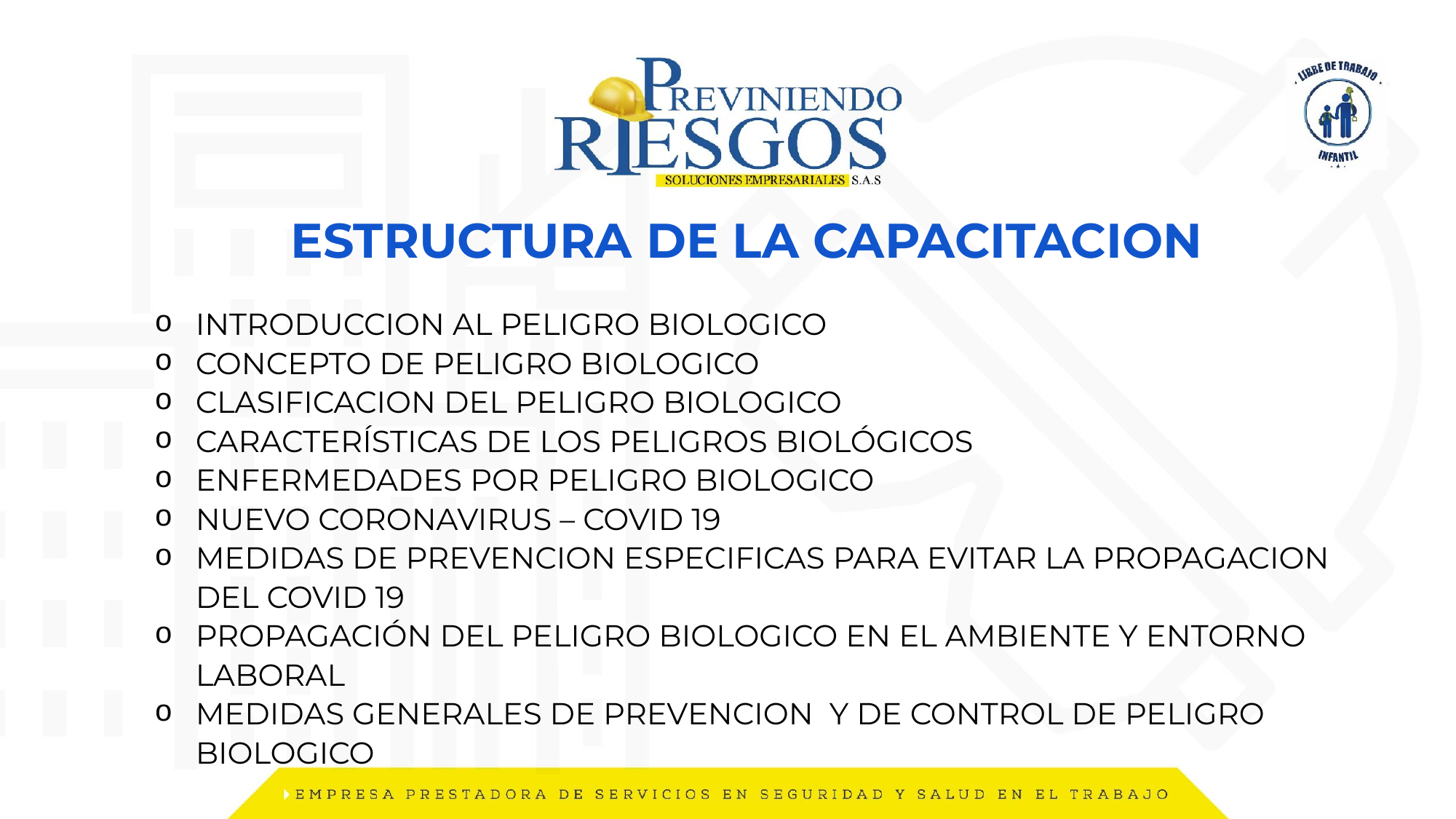

ESTRUCTURA DE LA CAPACITACION

INTRODUCCION AL PELIGRO BIOLOGICO
CONCEPTO DE PELIGRO BIOLOGICO
CLASIFICACION DEL PELIGRO BIOLOGICO
CARACTERÍSTICAS DE LOS PELIGROS BIOLÓGICOS
ENFERMEDADES POR PELIGRO BIOLOGICO
NUEVO CORONAVIRUS – COVID 19
MEDIDAS DE PREVENCION ESPECIFICAS PARA EVITAR LA PROPAGACION DEL COVID 19
PROPAGACIÓN DEL PELIGRO BIOLOGICO EN EL AMBIENTE Y ENTORNO LABORAL
MEDIDAS GENERALES DE PREVENCION  Y DE CONTROL DE PELIGRO BIOLOGICO